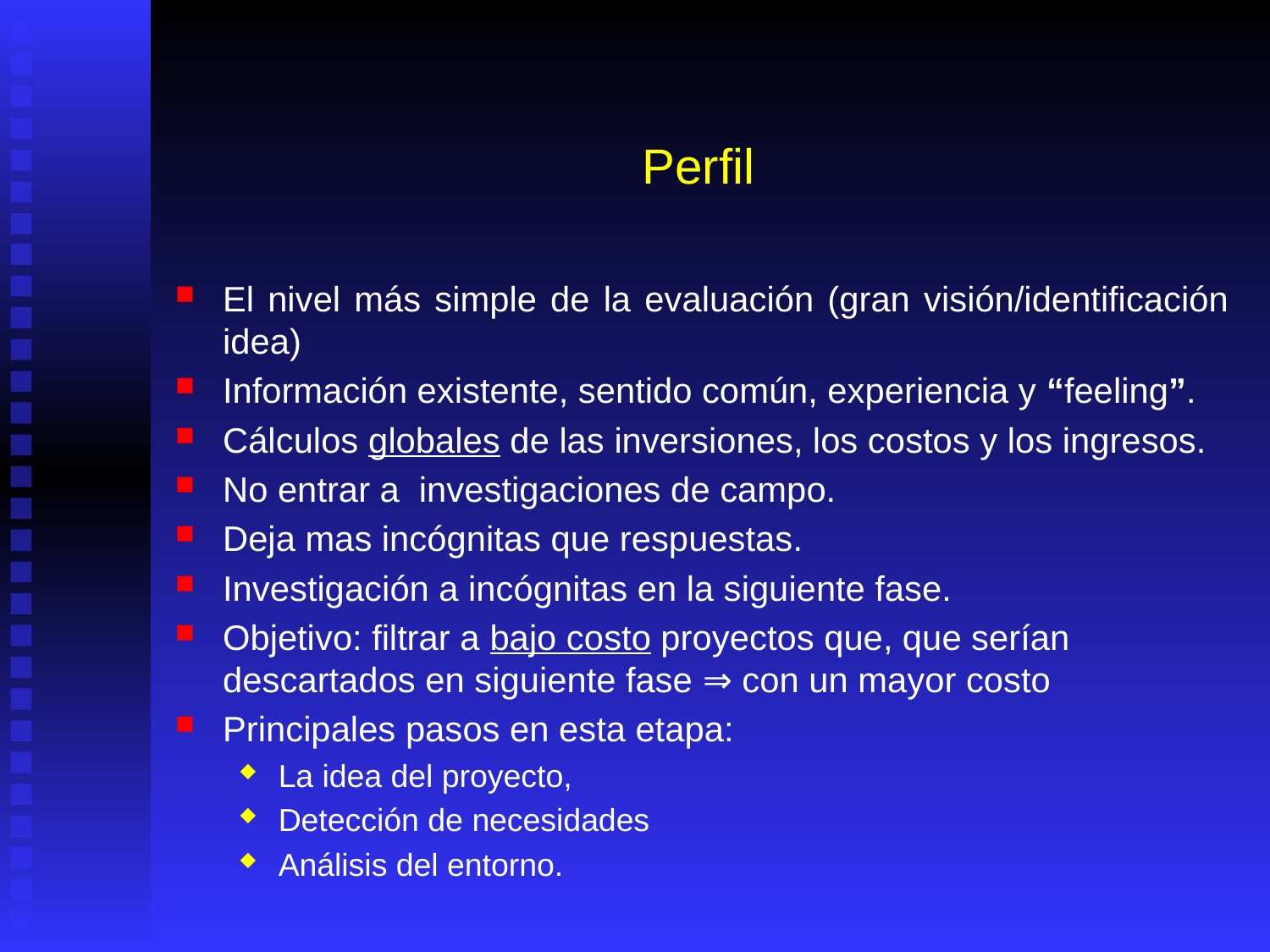

# Perfil
El nivel más simple de la evaluación (gran visión/identificación idea)
Información existente, sentido común, experiencia y “feeling”.
Cálculos globales de las inversiones, los costos y los ingresos.
No entrar a  investigaciones de campo.
Deja mas incógnitas que respuestas.
Investigación a incógnitas en la siguiente fase.
Objetivo: filtrar a bajo costo proyectos que, que serían descartados en siguiente fase ⇒ con un mayor costo
Principales pasos en esta etapa:
La idea del proyecto,
Detección de necesidades
Análisis del entorno.